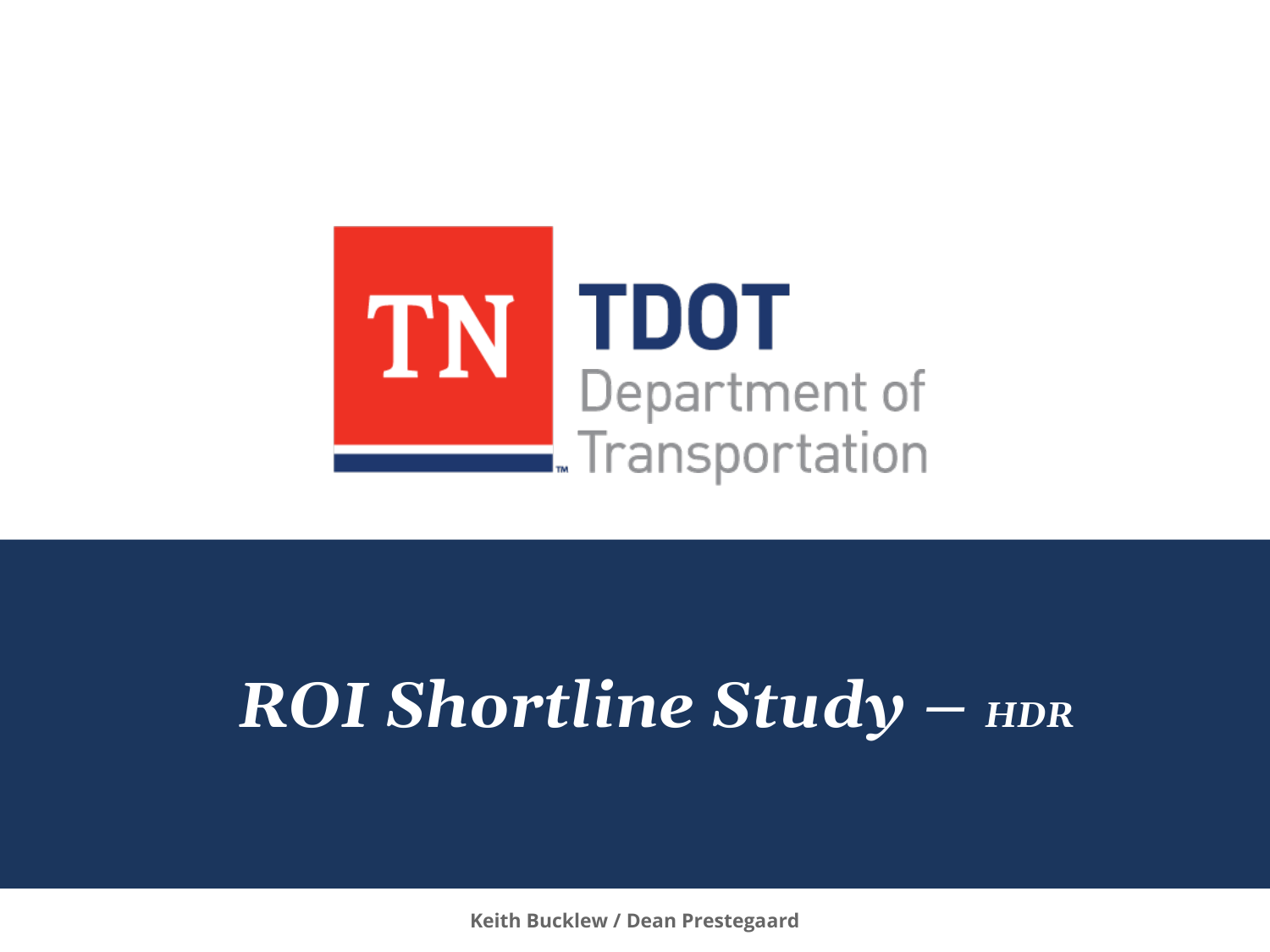

# ROI Shortline Study – HDR
Keith Bucklew / Dean Prestegaard